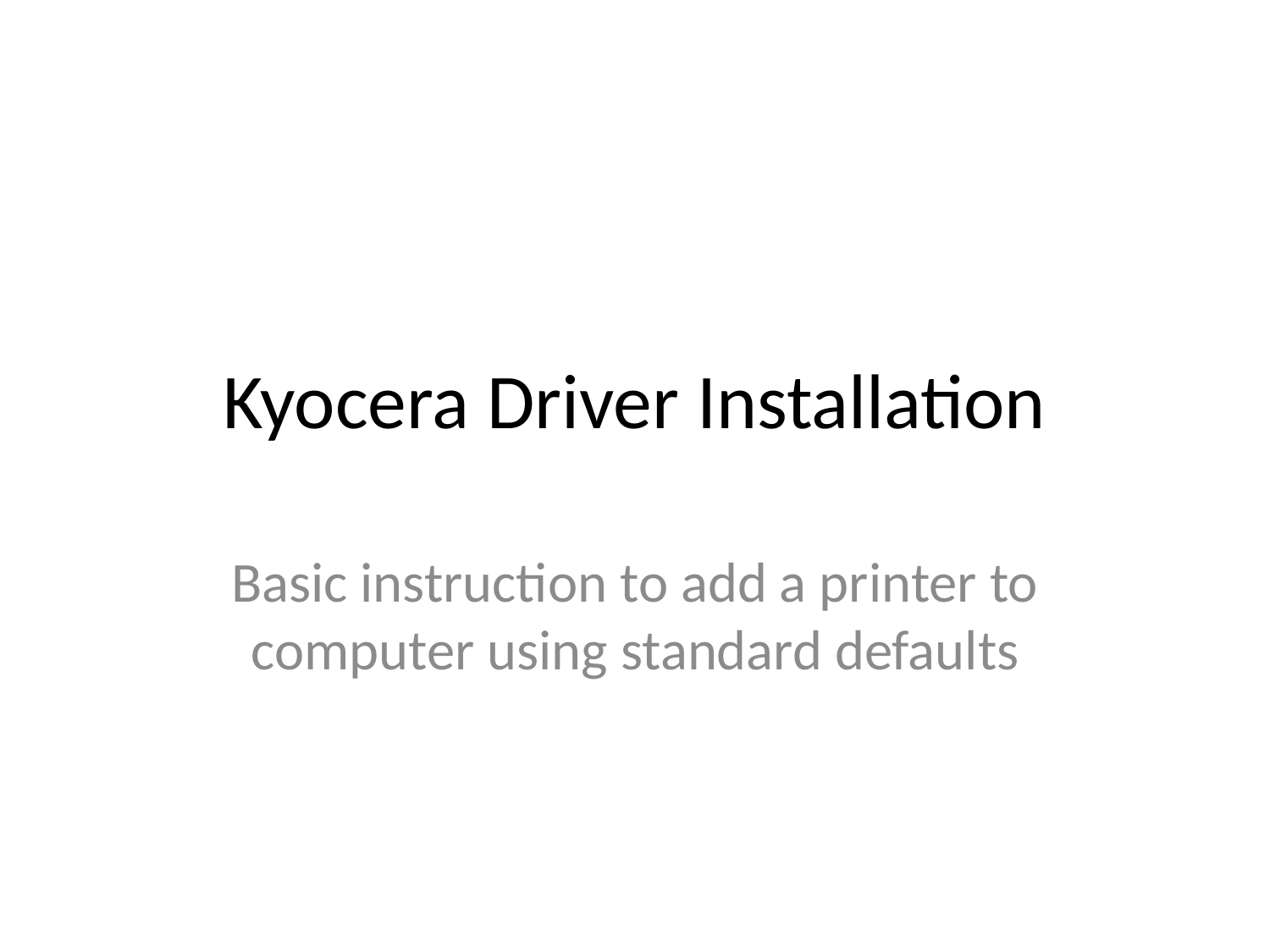

# Kyocera Driver Installation
Basic instruction to add a printer to computer using standard defaults